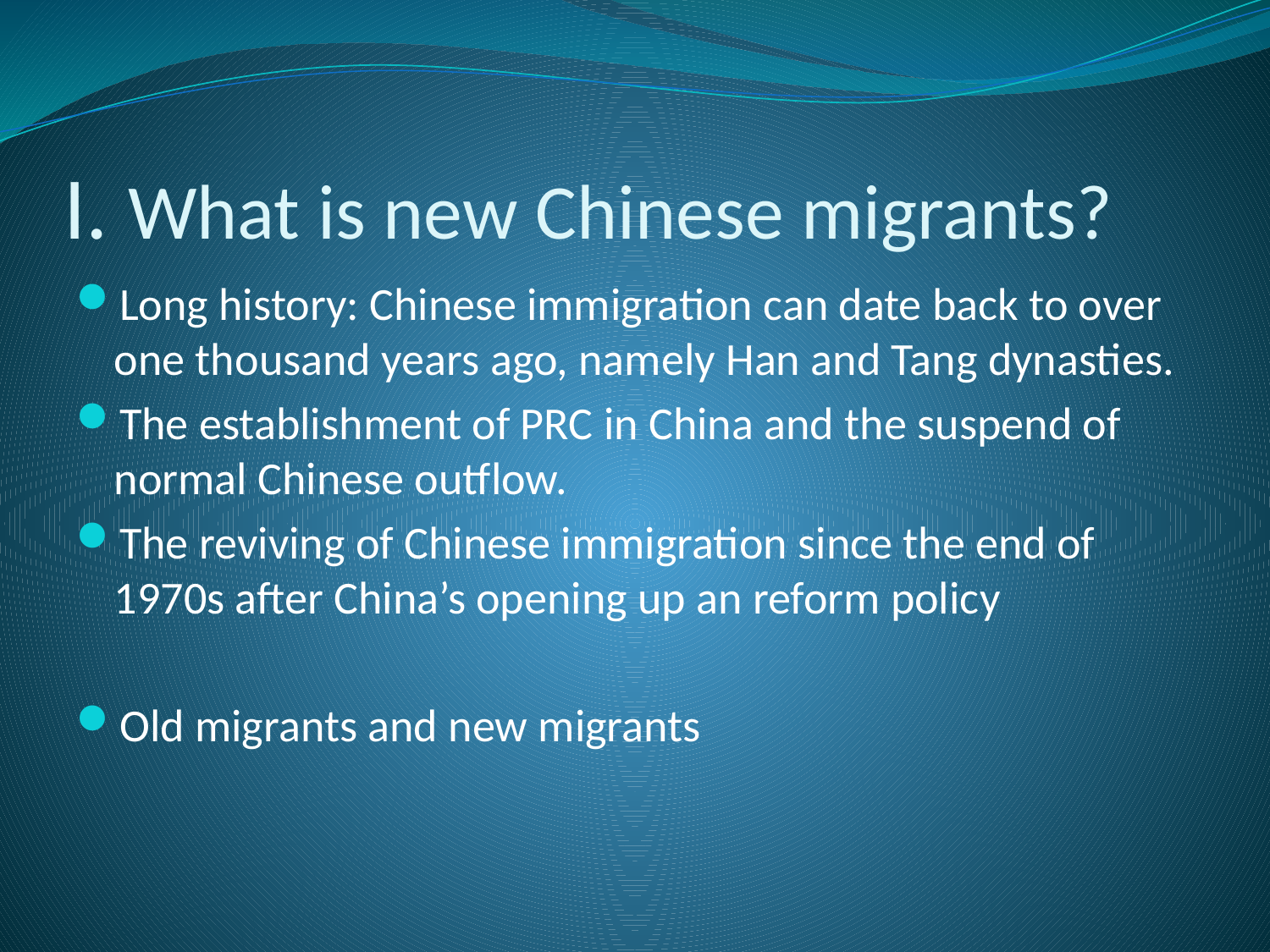

# I. What is new Chinese migrants?
Long history: Chinese immigration can date back to over one thousand years ago, namely Han and Tang dynasties.
The establishment of PRC in China and the suspend of normal Chinese outflow.
The reviving of Chinese immigration since the end of 1970s after China’s opening up an reform policy

Old migrants and new migrants